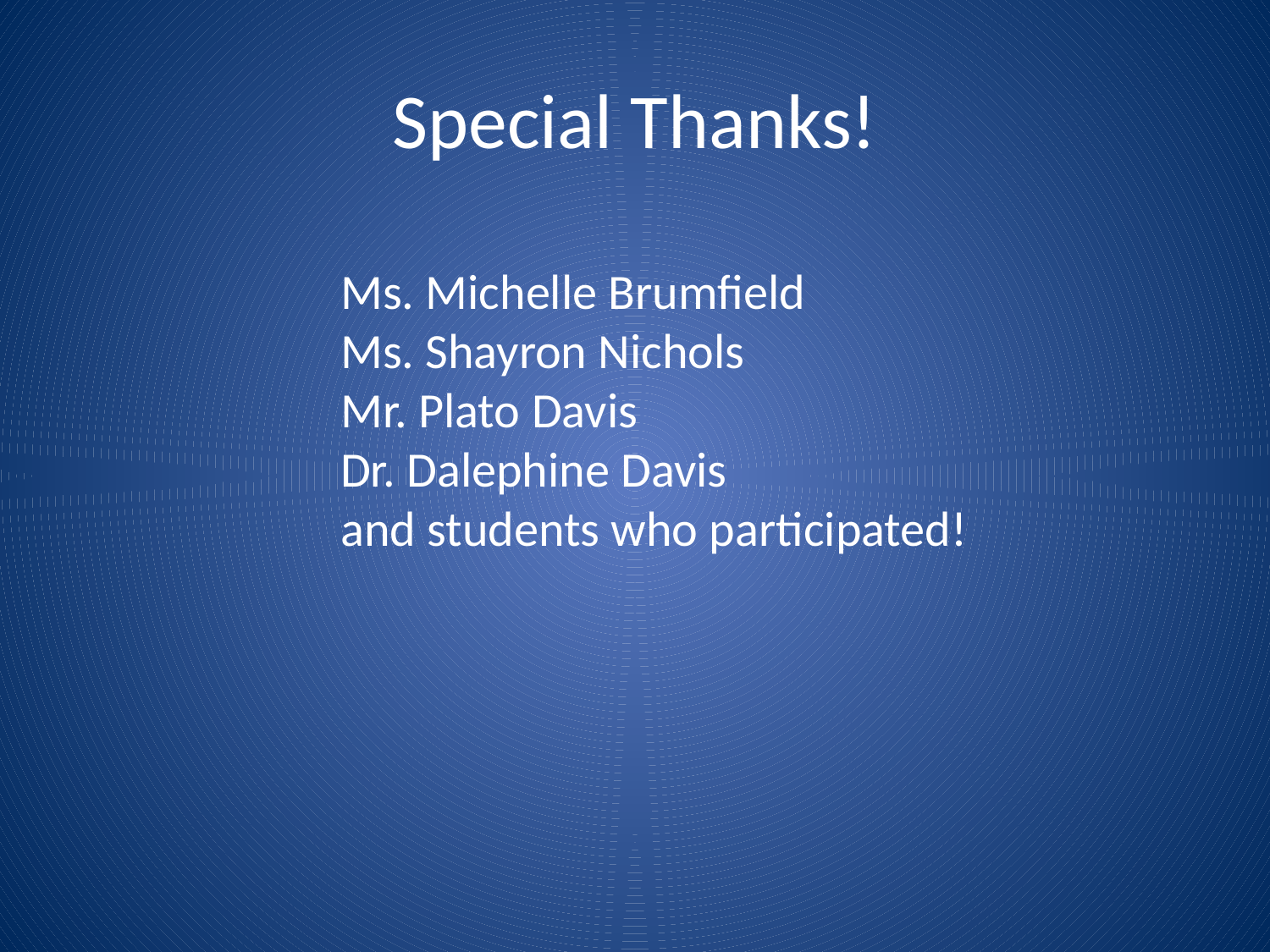

# Special Thanks!
Ms. Michelle Brumfield
Ms. Shayron Nichols
Mr. Plato Davis
Dr. Dalephine Davis
and students who participated!